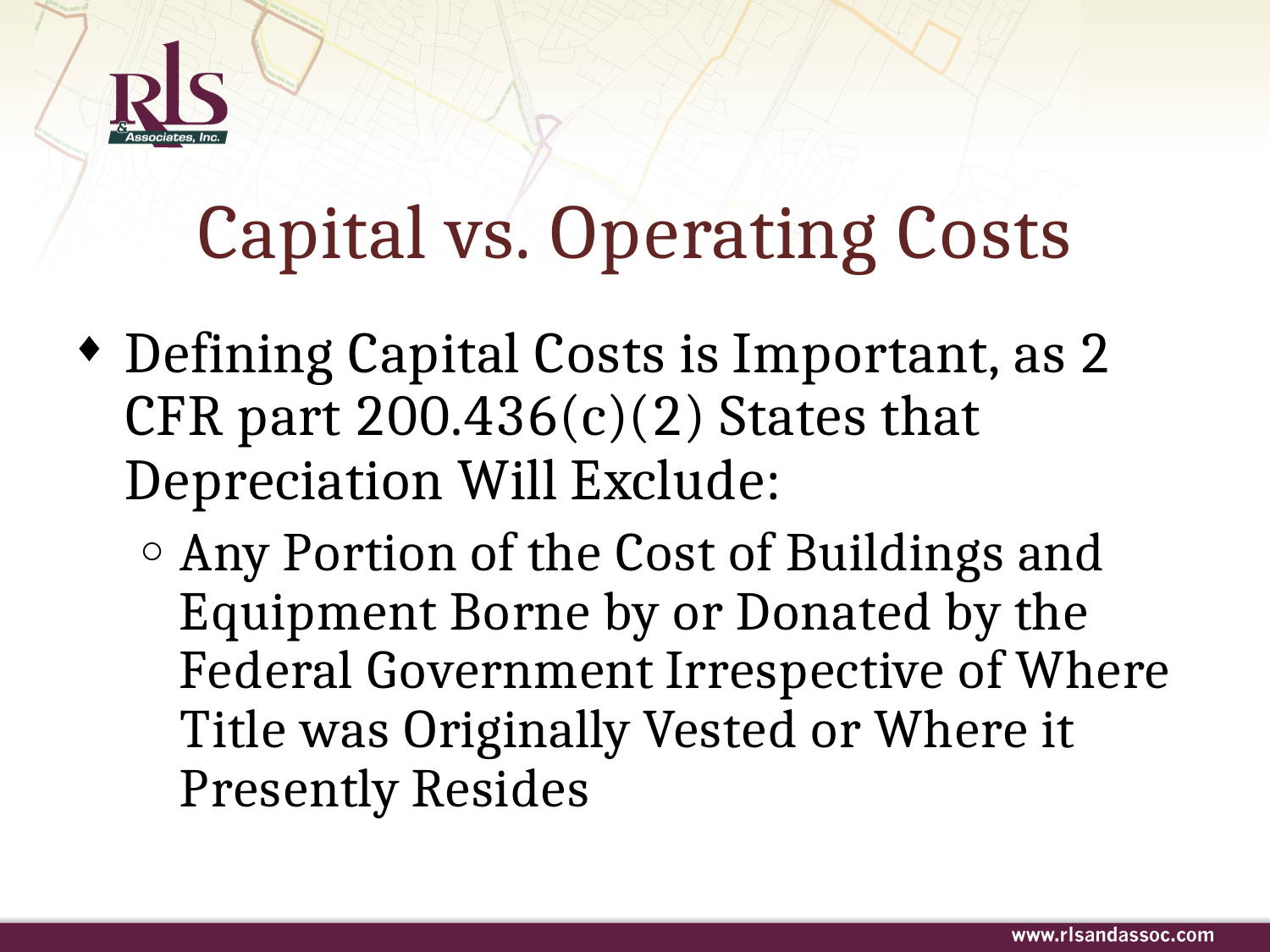

# Capital vs. Operating Costs
Defining Capital Costs is Important, as 2 CFR part 200.436(c)(2) States that Depreciation Will Exclude:
Any Portion of the Cost of Buildings and Equipment Borne by or Donated by the Federal Government Irrespective of Where Title was Originally Vested or Where it Presently Resides